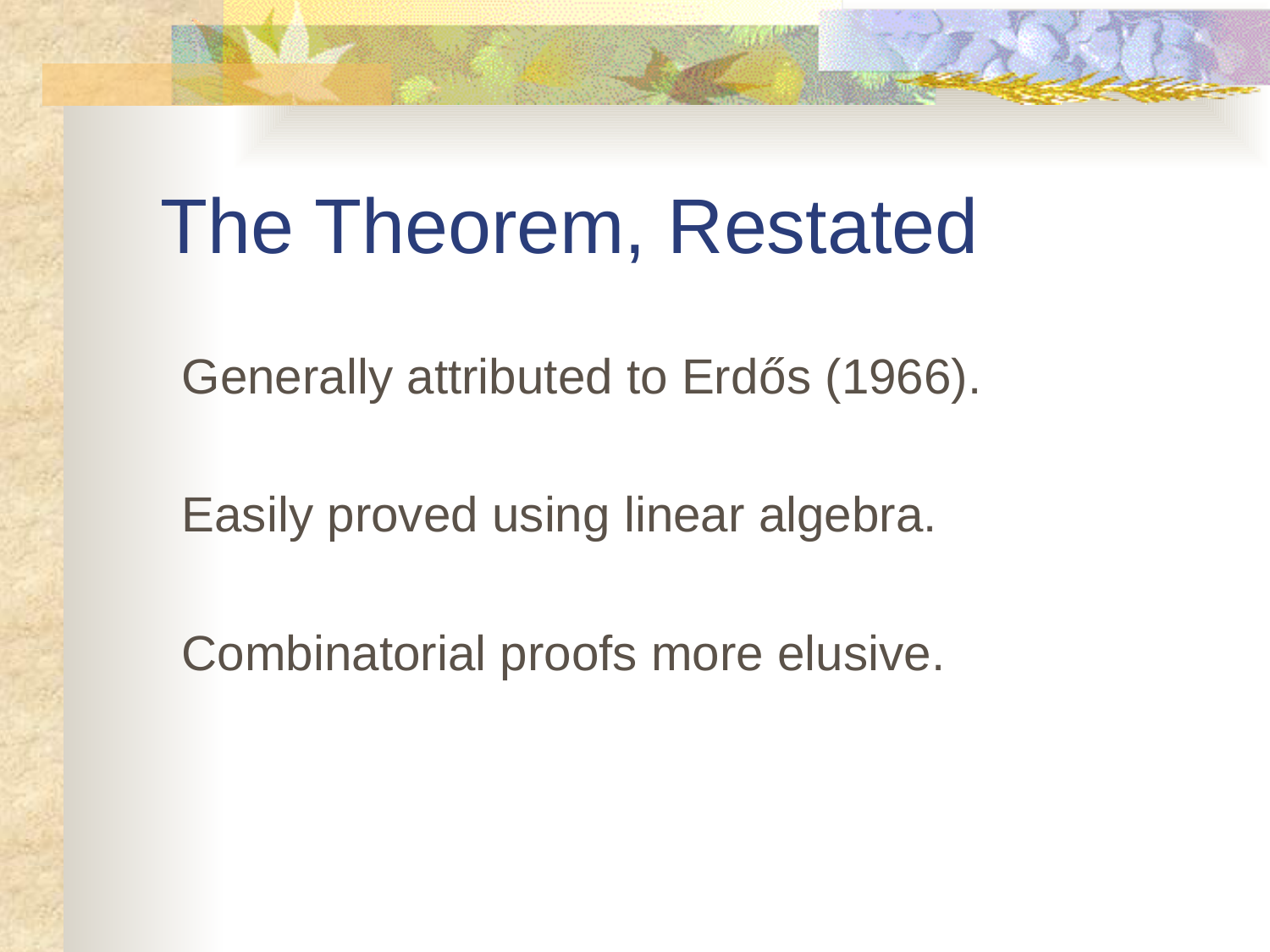

The Theorem, Restated
	Generally attributed to Erdős (1966).

	Easily proved using linear algebra.

	Combinatorial proofs more elusive.